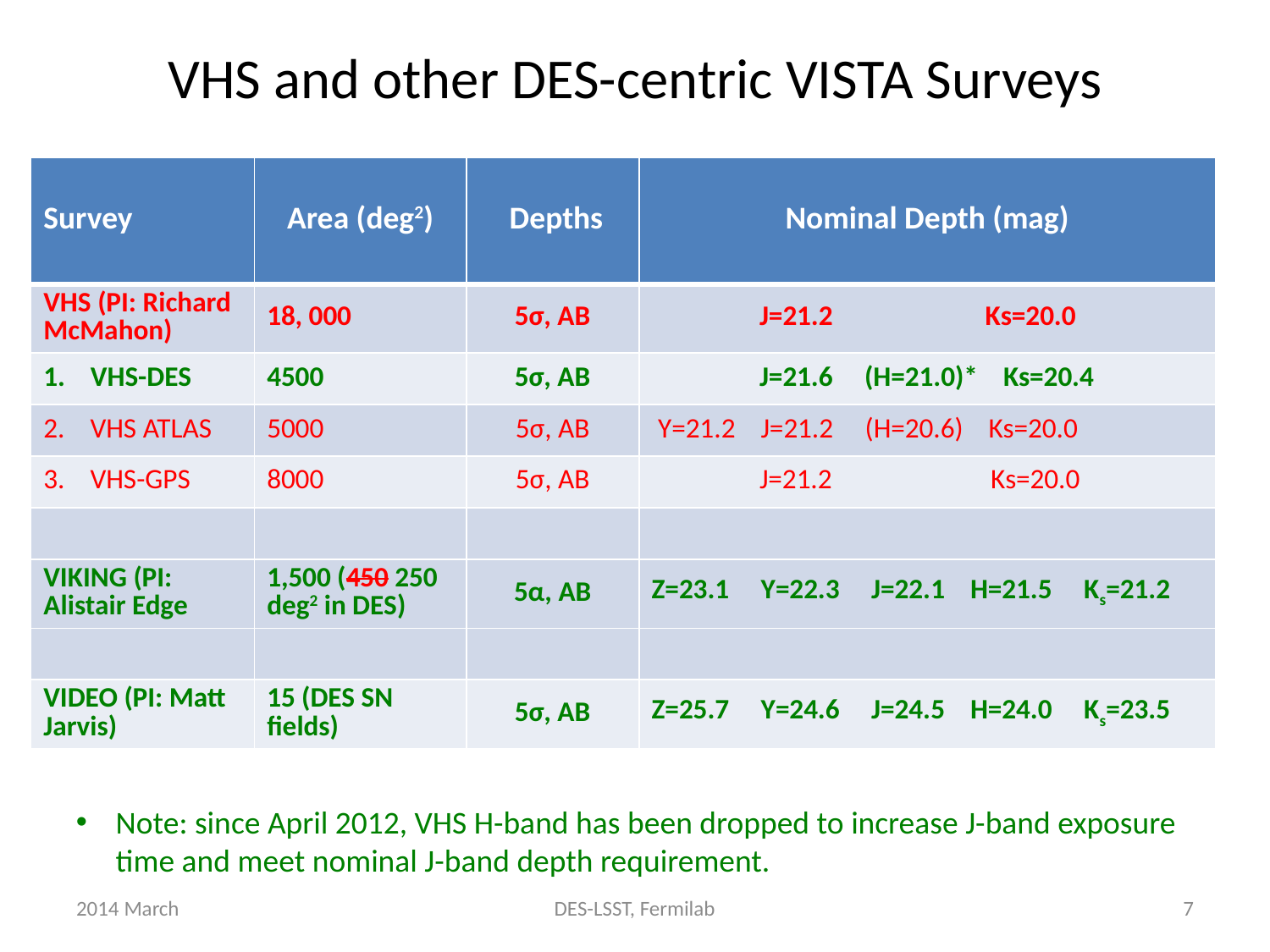

# VHS and other DES-centric VISTA Surveys
| Survey | Area (deg2) | Depths | Nominal Depth (mag) |
| --- | --- | --- | --- |
| VHS (PI: Richard McMahon) | 18, 000 | 5σ, AB | J=21.2         Ks=20.0 |
| 1. VHS-DES | 4500 | 5σ, AB | J=21.6     (H=21.0)\*    Ks=20.4 |
| 2. VHS ATLAS | 5000 | 5σ, AB | Y=21.2    J=21.2     (H=20.6)    Ks=20.0 |
| 3. VHS-GPS | 8000 | 5σ, AB | J=21.2         Ks=20.0 |
|  |  |  |  |
| VIKING (PI: Alistair Edge | 1,500 (450 250 deg2 in DES) | 5α, AB | Z=23.1    Y=22.3     J=22.1    H=21.5     Ks=21.2 |
|  |  |  |  |
| VIDEO (PI: Matt Jarvis) | 15 (DES SN fields) | 5σ, AB | Z=25.7    Y=24.6     J=24.5    H=24.0     Ks=23.5 |
Note: since April 2012, VHS H-band has been dropped to increase J-band exposure time and meet nominal J-band depth requirement.
2014 March
DES-LSST, Fermilab
7